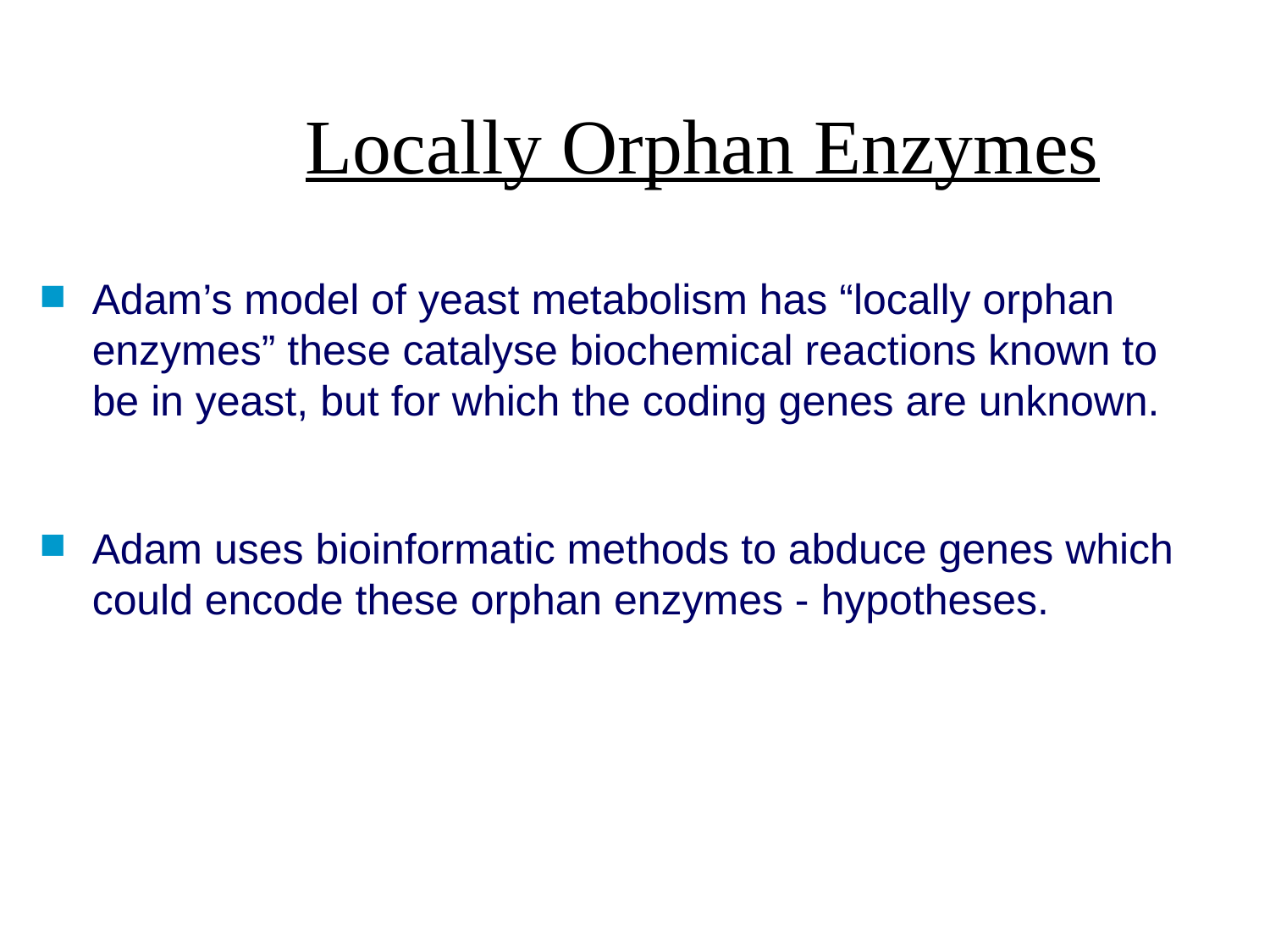

# Locally Orphan Enzymes
Adam’s model of yeast metabolism has “locally orphan enzymes” these catalyse biochemical reactions known to be in yeast, but for which the coding genes are unknown.

Adam uses bioinformatic methods to abduce genes which could encode these orphan enzymes - hypotheses.